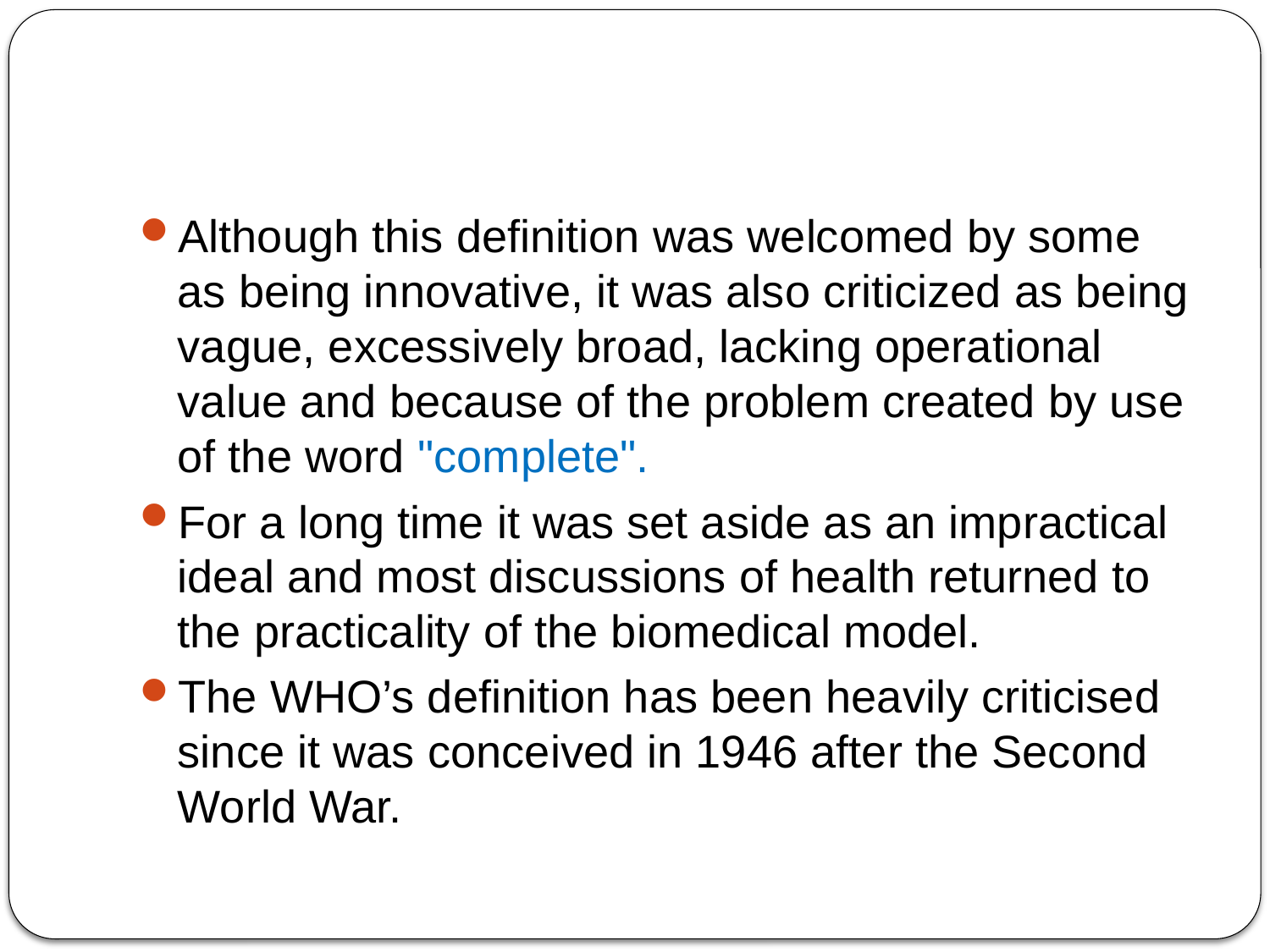

#
Although this definition was welcomed by some as being innovative, it was also criticized as being vague, excessively broad, lacking operational value and because of the problem created by use of the word "complete".
For a long time it was set aside as an impractical ideal and most discussions of health returned to the practicality of the biomedical model.
The WHO’s definition has been heavily criticised since it was conceived in 1946 after the Second World War.